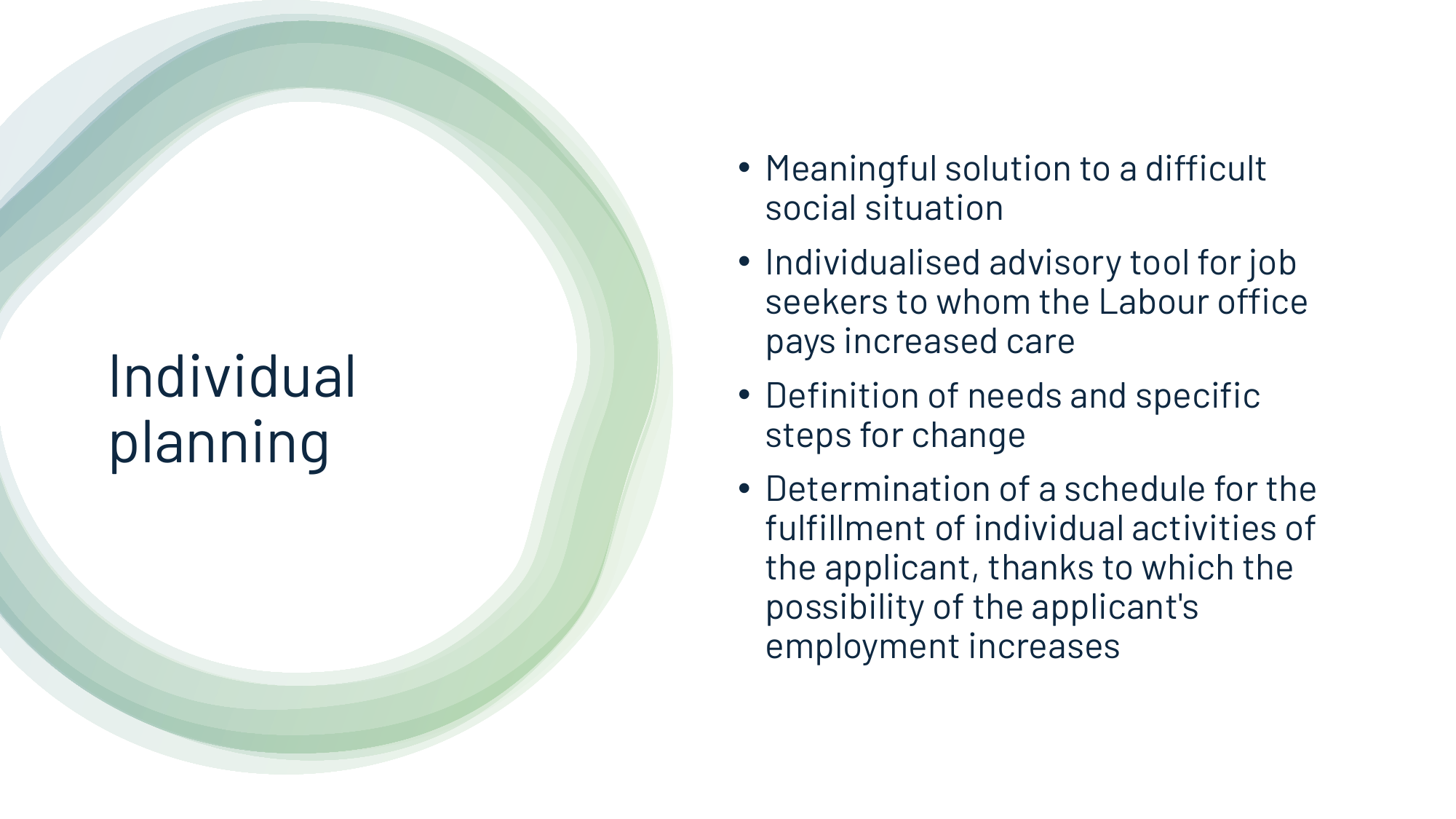

Meaningful solution to a difficult social situation
Individualised advisory tool for job seekers to whom the Labour office pays increased care
Definition of needs and specific steps for change
Determination of a schedule for the fulfillment of individual activities of the applicant, thanks to which the possibility of the applicant's employment increases
# Individual planning